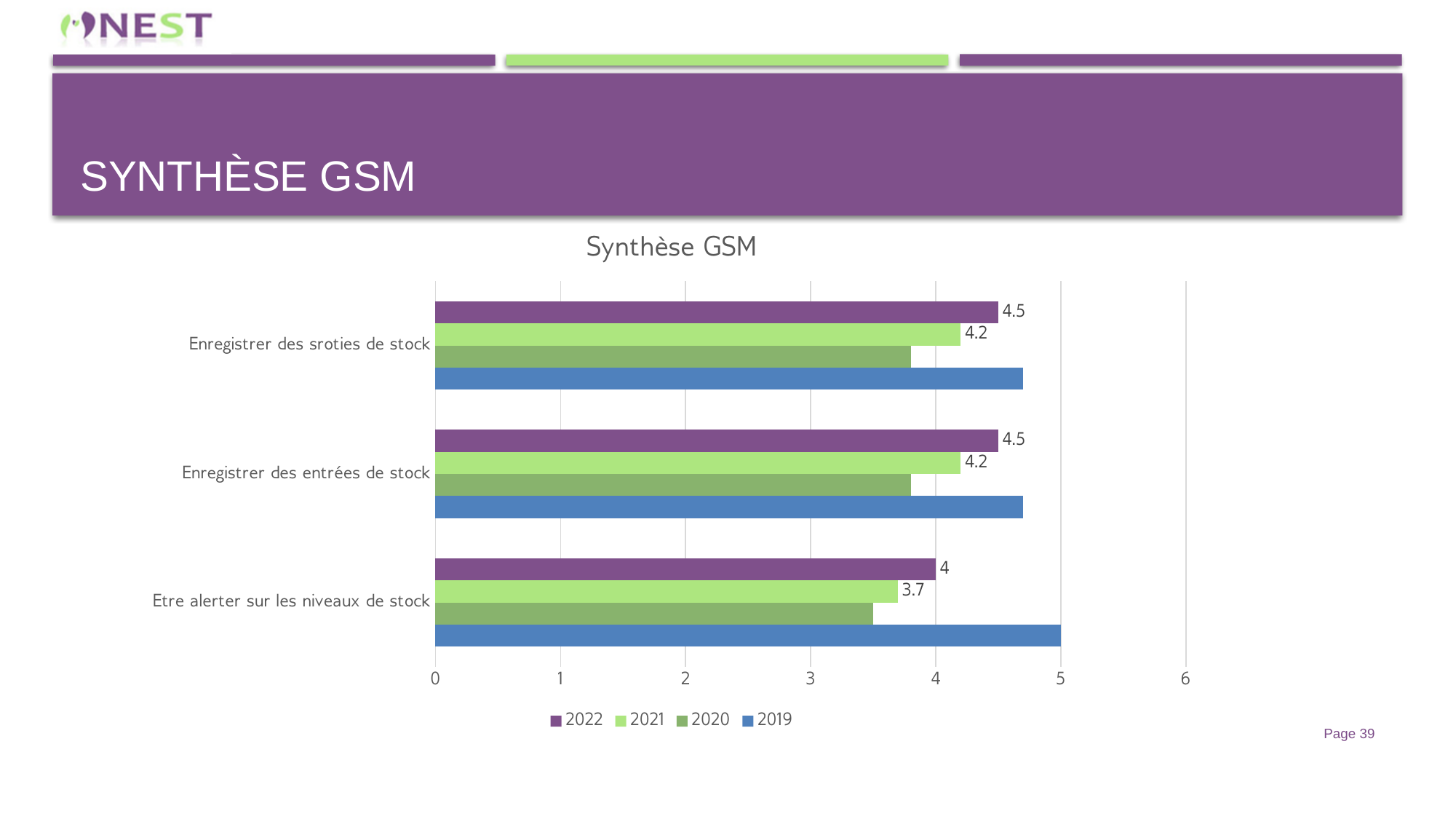

# Synthèse GSM

### Chart: Synthèse GSM

| Category | 2019 | 2020 | 2021 | 2022 |
|---|---|---|---|---|
| Etre alerter sur les niveaux de stock | 5.0 | 3.5 | 3.7 | 4.0 |
| Enregistrer des entrées de stock | 4.7 | 3.8 | 4.2 | 4.5 |
| Enregistrer des sroties de stock | 4.7 | 3.8 | 4.2 | 4.5 |
Page 39